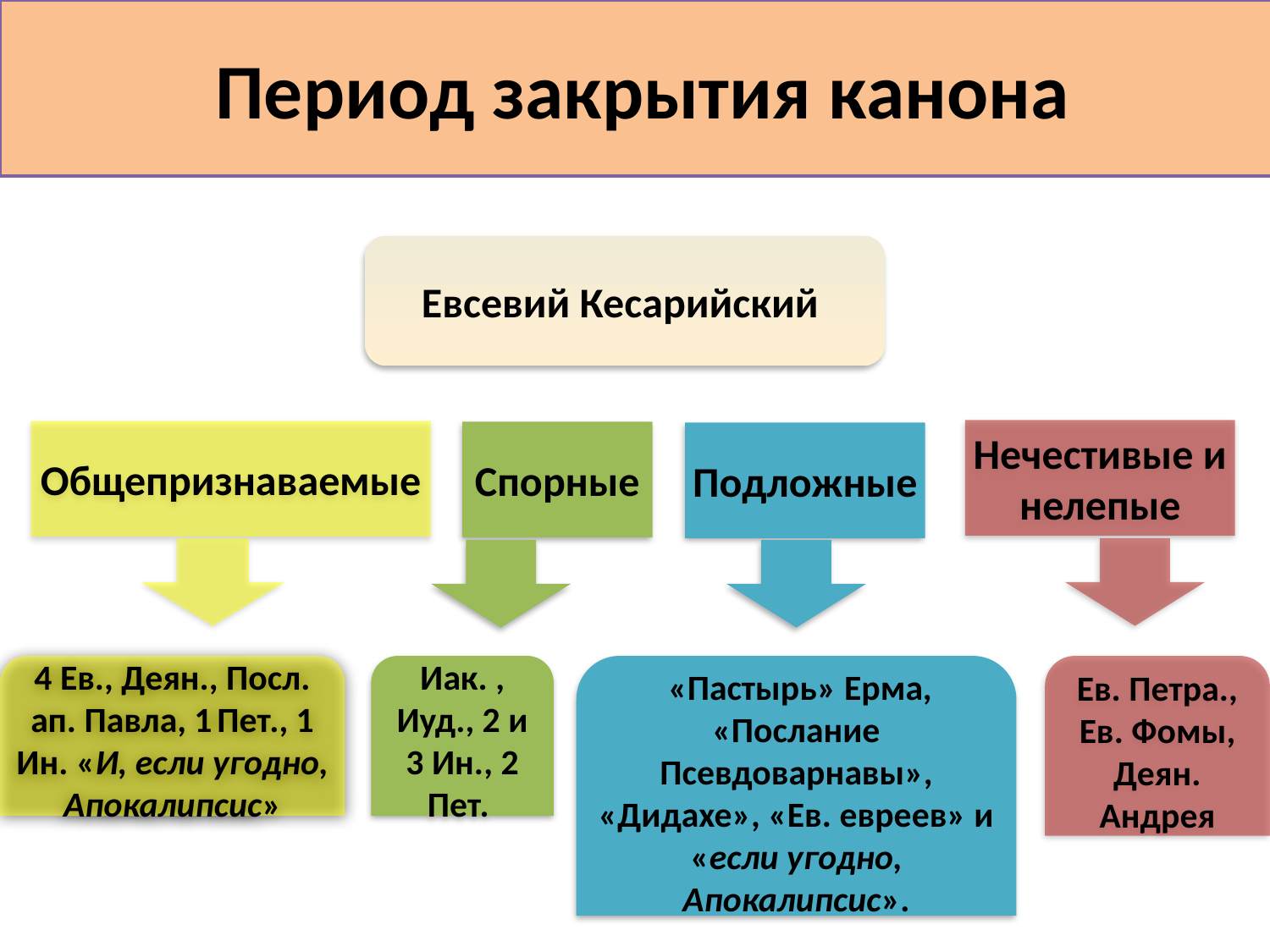

# Период закрытия канона

Евсевий Кесарийский
Нечестивые и нелепые
Общепризнаваемые
Спорные
Подложные

4 Ев., Деян., Посл. ап. Павла, 1 Пет., 1 Ин. «И, если угодно, Апокалипсис»
Иак. , Иуд., 2 и 3 Ин., 2 Пет.
 «Пастырь» Ерма, «Послание Псевдоварнавы», «Дидахе», «Ев. евреев» и «если угодно, Апокалипсис».
Ев. Петра., Ев. Фомы, Деян. Андрея